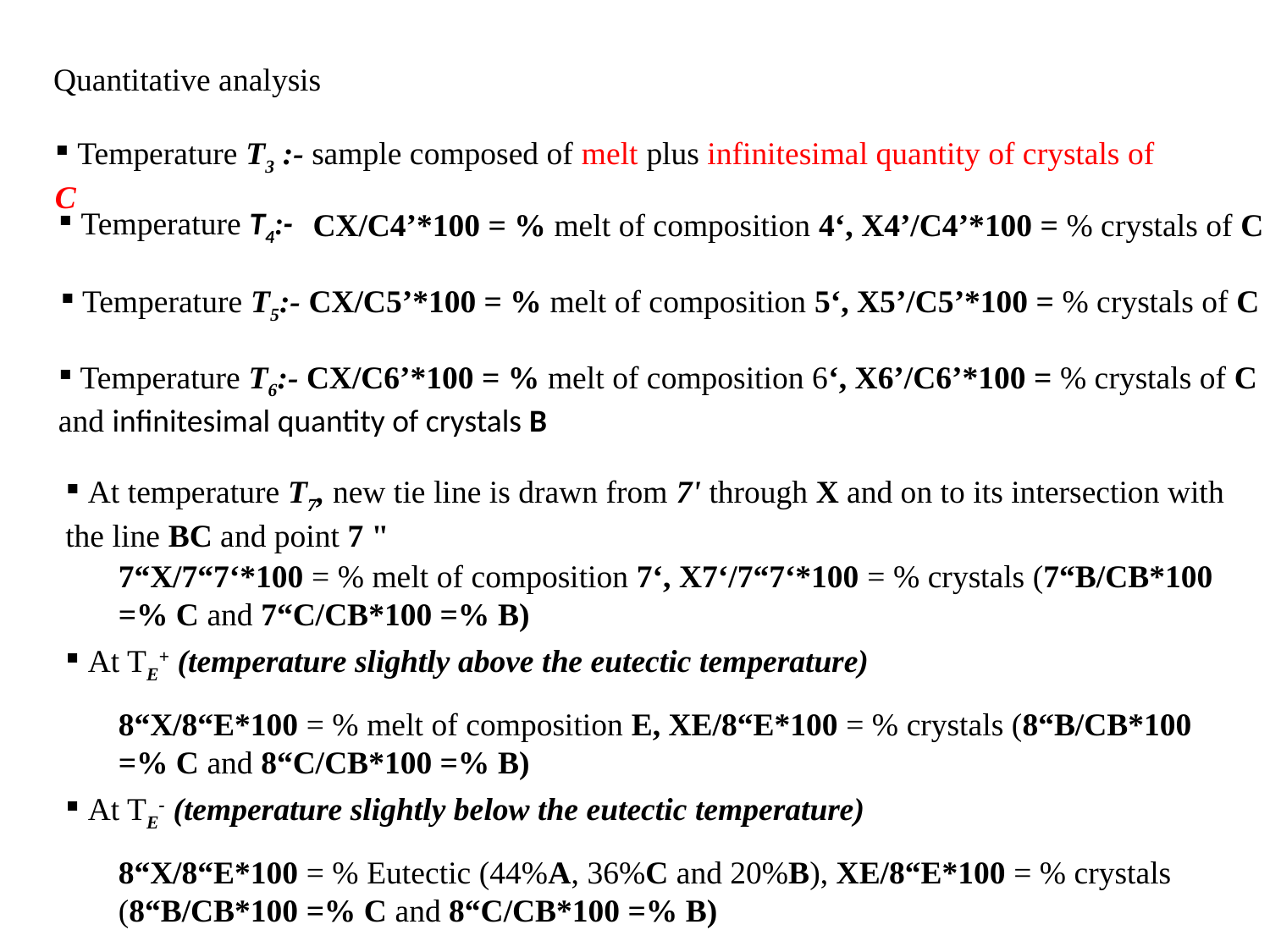

Quantitative analysis
 Temperature T3 :- sample composed of melt plus infinitesimal quantity of crystals of C
 Temperature T4:-
CX/C4’*100 = % melt of composition 4‘, X4’/C4’*100 = % crystals of C
 Temperature T5:- CX/C5’*100 = % melt of composition 5‘, X5’/C5’*100 = % crystals of C
 Temperature T6:- CX/C6’*100 = % melt of composition 6‘, X6’/C6’*100 = % crystals of C and infinitesimal quantity of crystals B
 At temperature T7, new tie line is drawn from 7' through X and on to its intersection with the line BC and point 7 "
7“X/7“7‘*100 = % melt of composition 7‘, X7‘/7“7‘*100 = % crystals (7“B/CB*100 =% C and 7“C/CB*100 =% B)
 At TE+ (temperature slightly above the eutectic temperature)
8“X/8“E*100 = % melt of composition E, XE/8“E*100 = % crystals (8“B/CB*100 =% C and 8“C/CB*100 =% B)
 At TE- (temperature slightly below the eutectic temperature)
8“X/8“E*100 = % Eutectic (44%A, 36%C and 20%B), XE/8“E*100 = % crystals (8“B/CB*100 =% C and 8“C/CB*100 =% B)